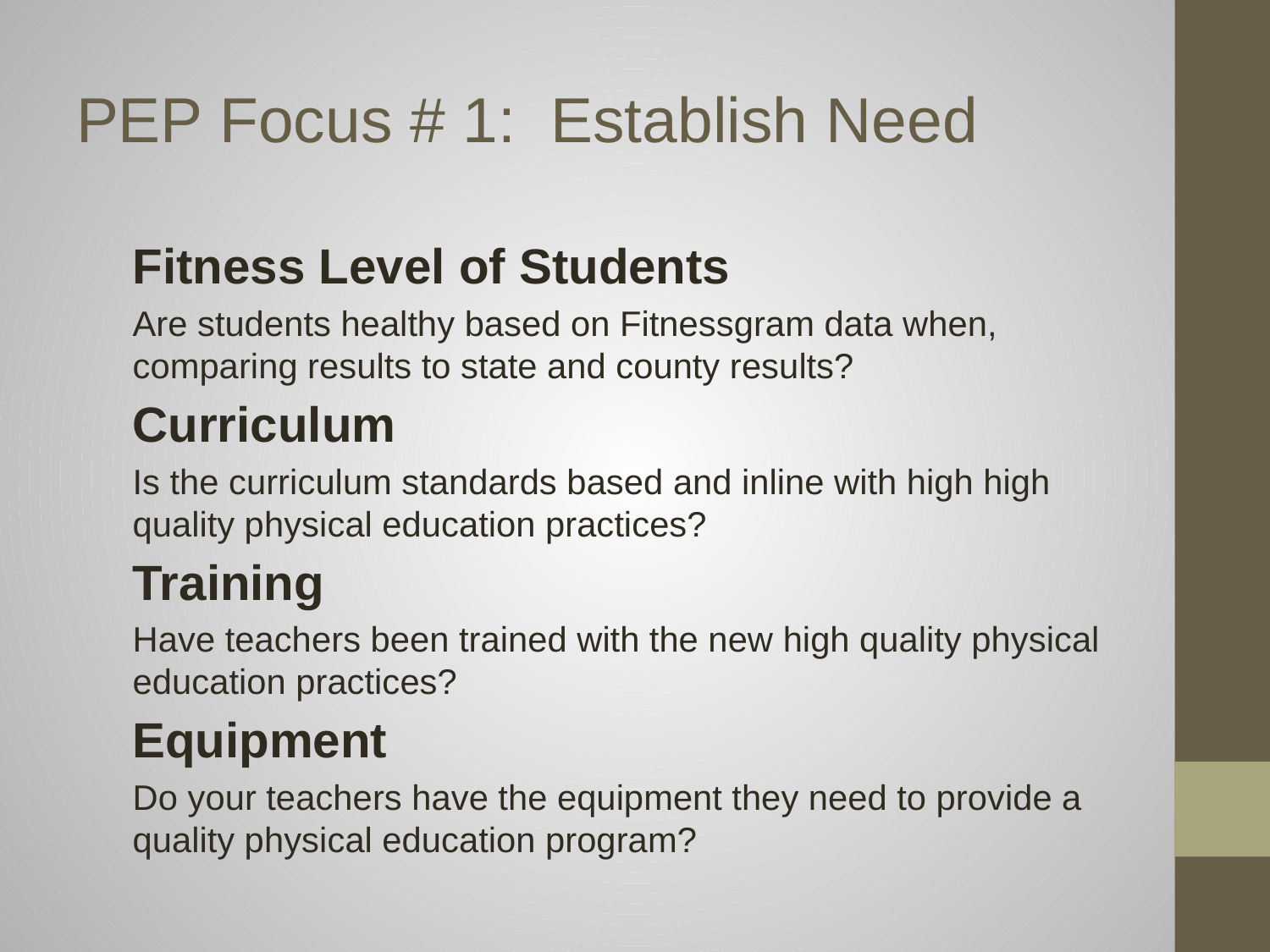

# PEP Focus # 1:  Establish Need
Fitness Level of Students
Are students healthy based on Fitnessgram data when, comparing results to state and county results?
Curriculum
Is the curriculum standards based and inline with high high quality physical education practices?
Training
Have teachers been trained with the new high quality physical education practices?
Equipment
Do your teachers have the equipment they need to provide a quality physical education program?